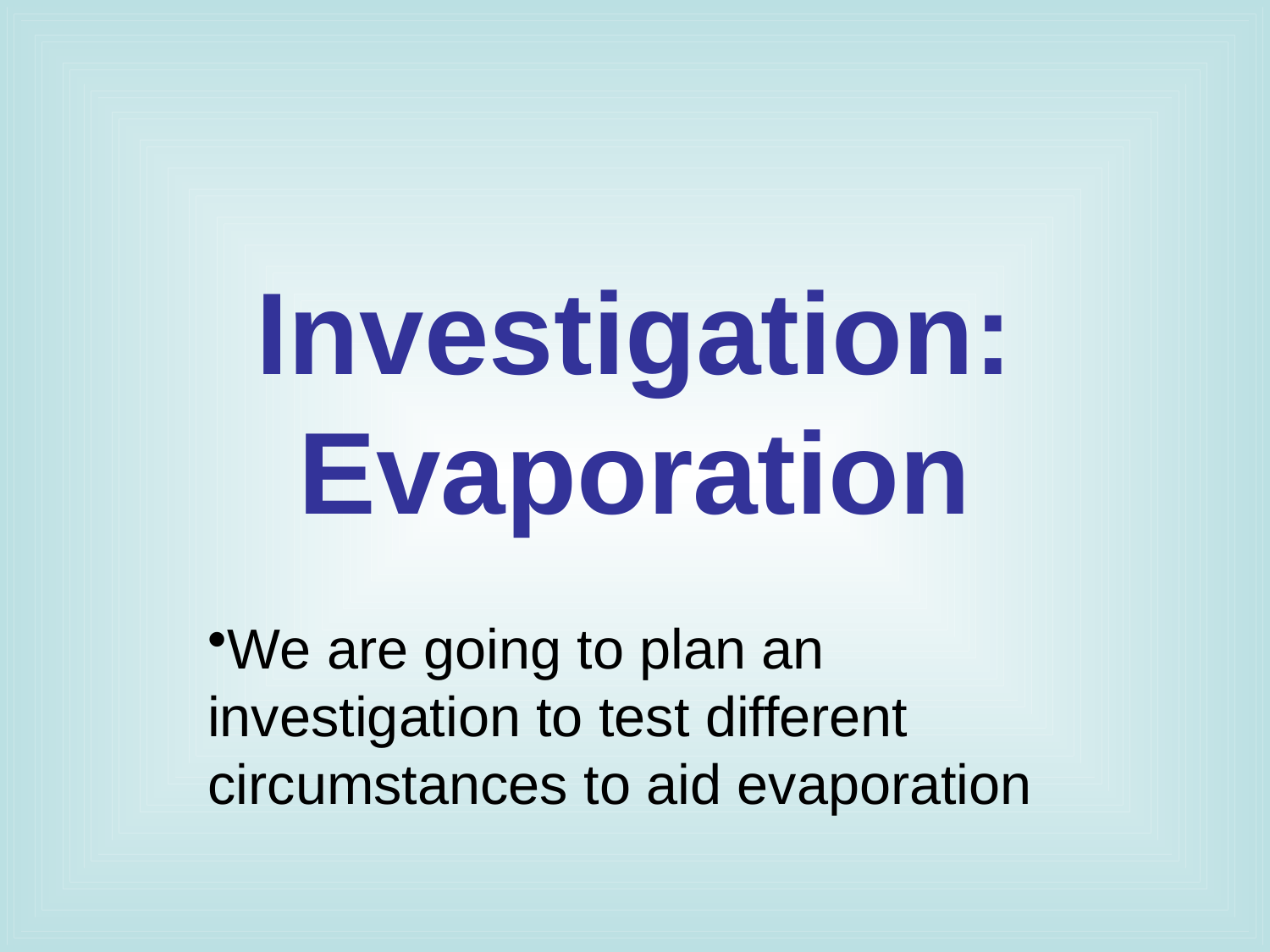

# Investigation: Evaporation
We are going to plan an investigation to test different circumstances to aid evaporation